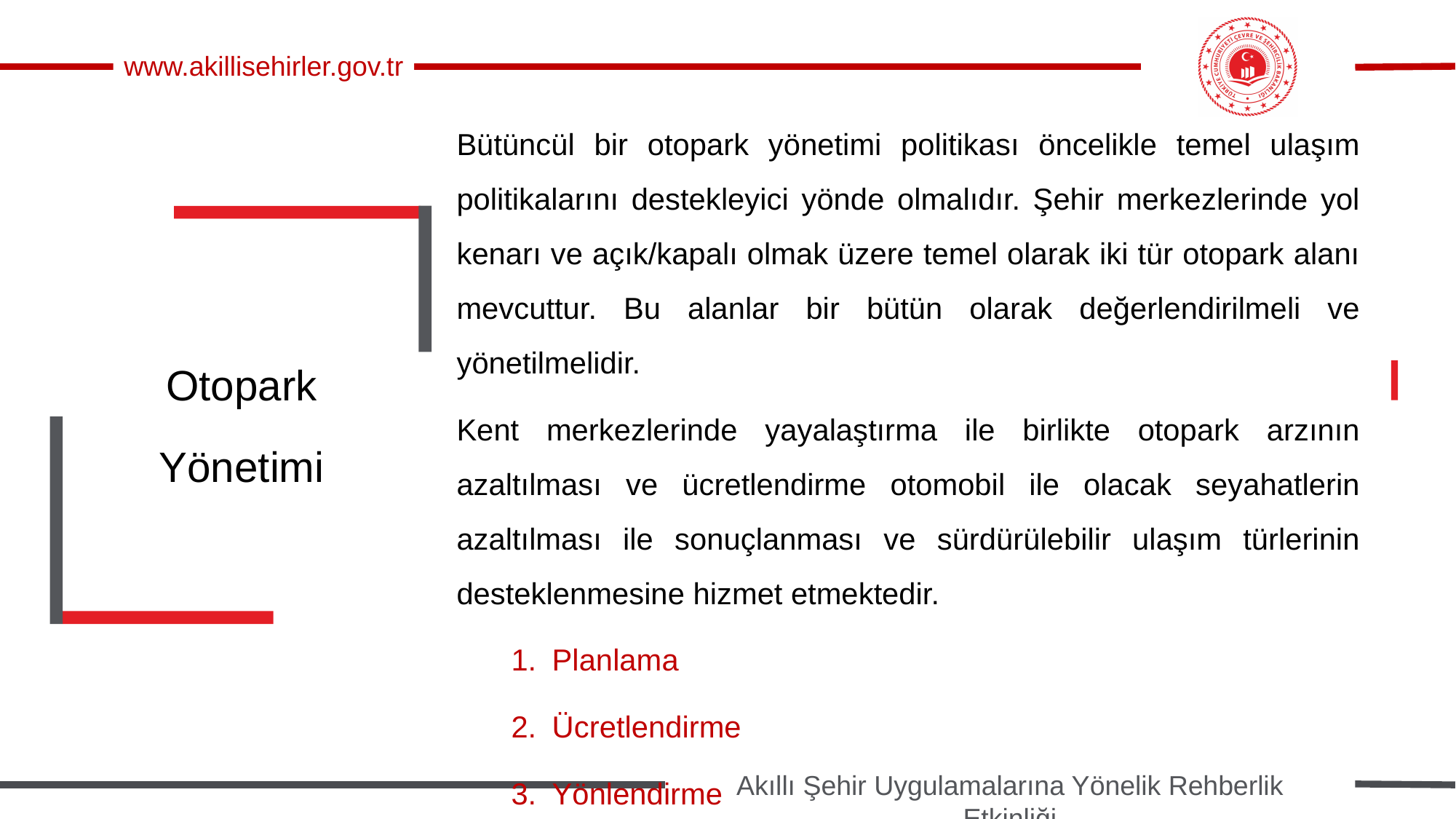

Bütüncül bir otopark yönetimi politikası öncelikle temel ulaşım politikalarını destekleyici yönde olmalıdır. Şehir merkezlerinde yol kenarı ve açık/kapalı olmak üzere temel olarak iki tür otopark alanı mevcuttur. Bu alanlar bir bütün olarak değerlendirilmeli ve yönetilmelidir.
Kent merkezlerinde yayalaştırma ile birlikte otopark arzının azaltılması ve ücretlendirme otomobil ile olacak seyahatlerin azaltılması ile sonuçlanması ve sürdürülebilir ulaşım türlerinin desteklenmesine hizmet etmektedir.
Planlama
Ücretlendirme
Yönlendirme
Otopark Yönetimi